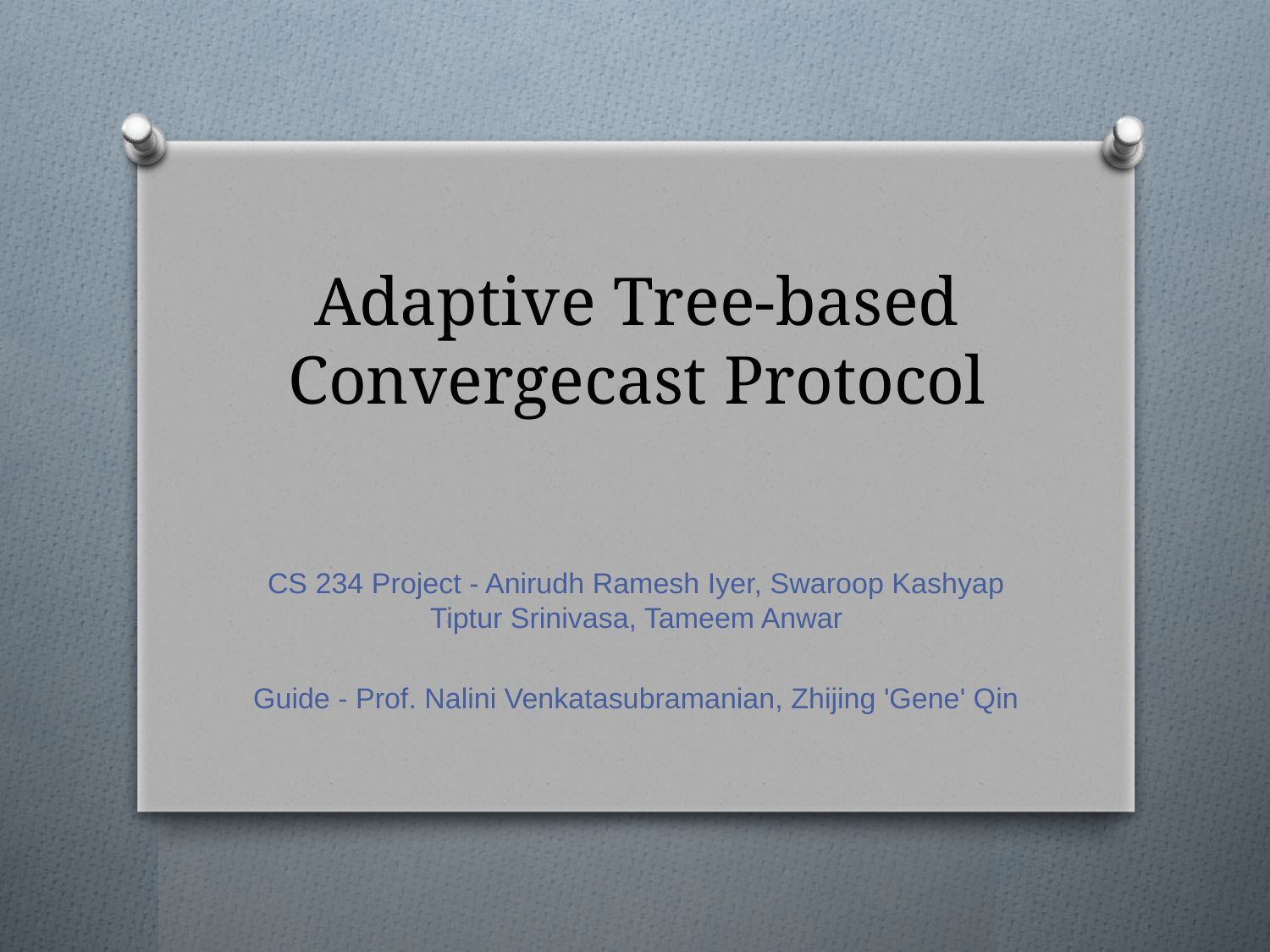

# Adaptive Tree-based Convergecast Protocol

CS 234 Project - Anirudh Ramesh Iyer, Swaroop Kashyap Tiptur Srinivasa, Tameem Anwar

Guide - Prof. Nalini Venkatasubramanian, Zhijing 'Gene' Qin